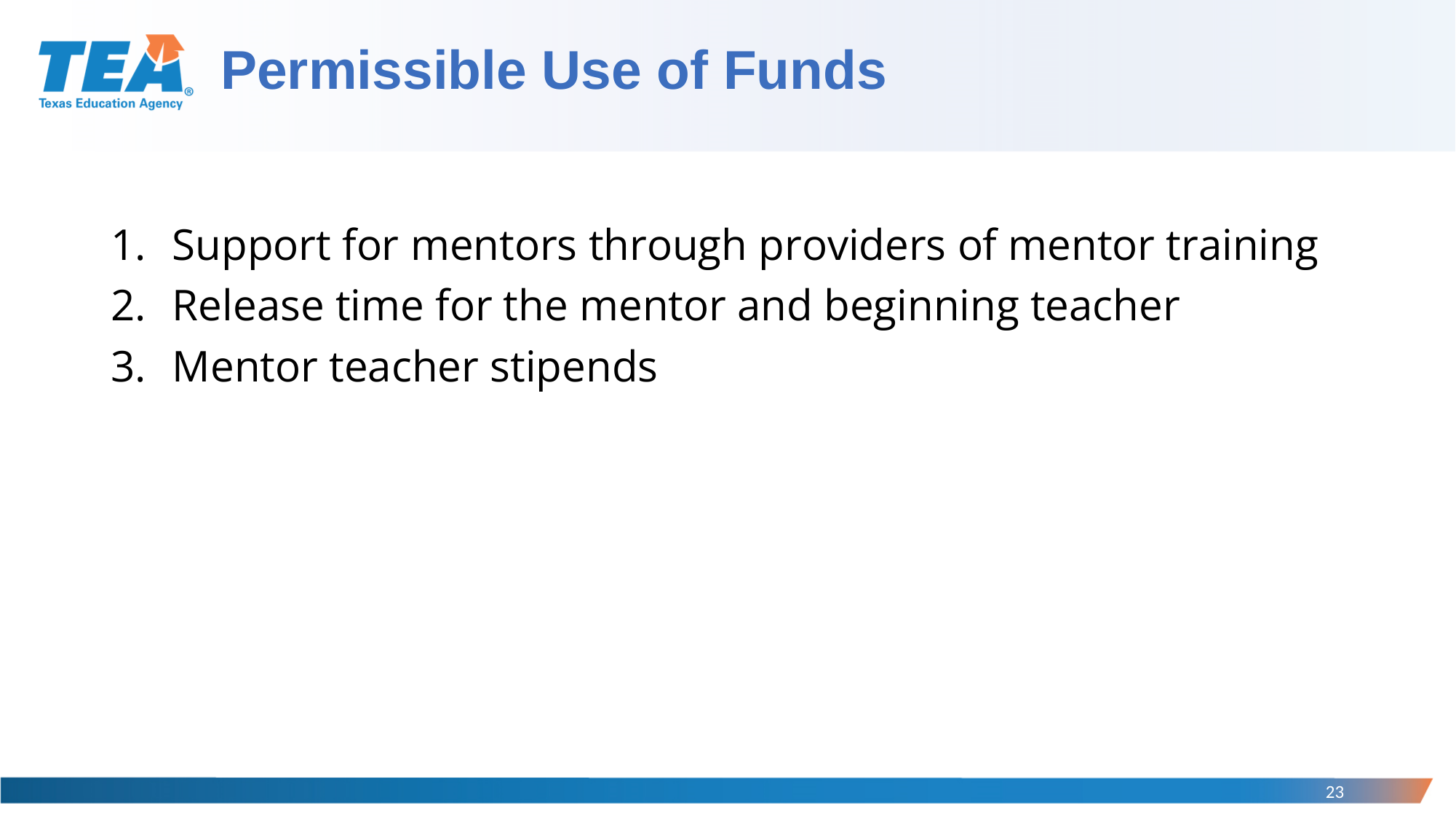

# Permissible Use of Funds
Support for mentors through providers of mentor training
Release time for the mentor and beginning teacher
Mentor teacher stipends
23